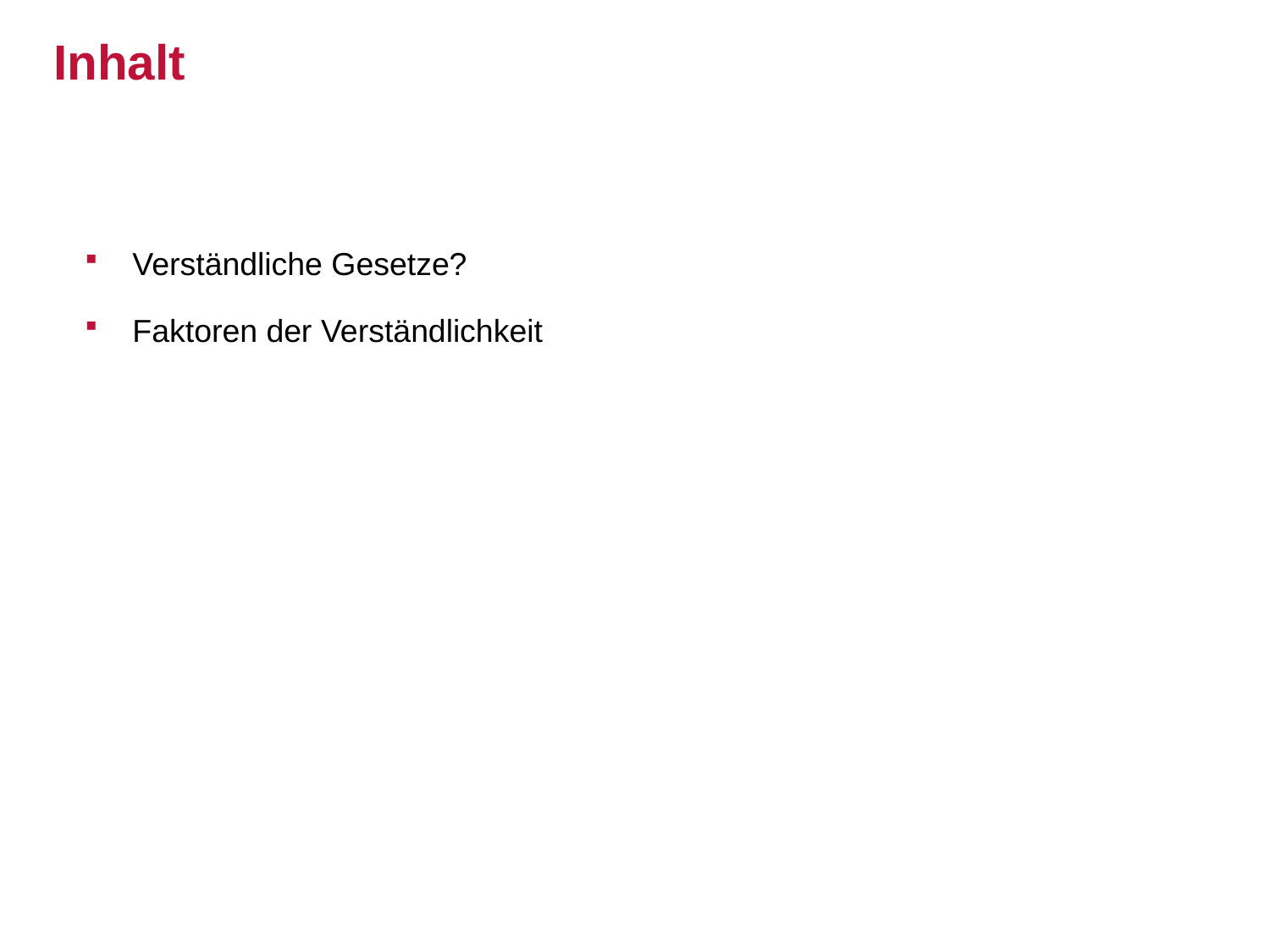

# Inhalt
Verständliche Gesetze?
Faktoren der Verständlichkeit